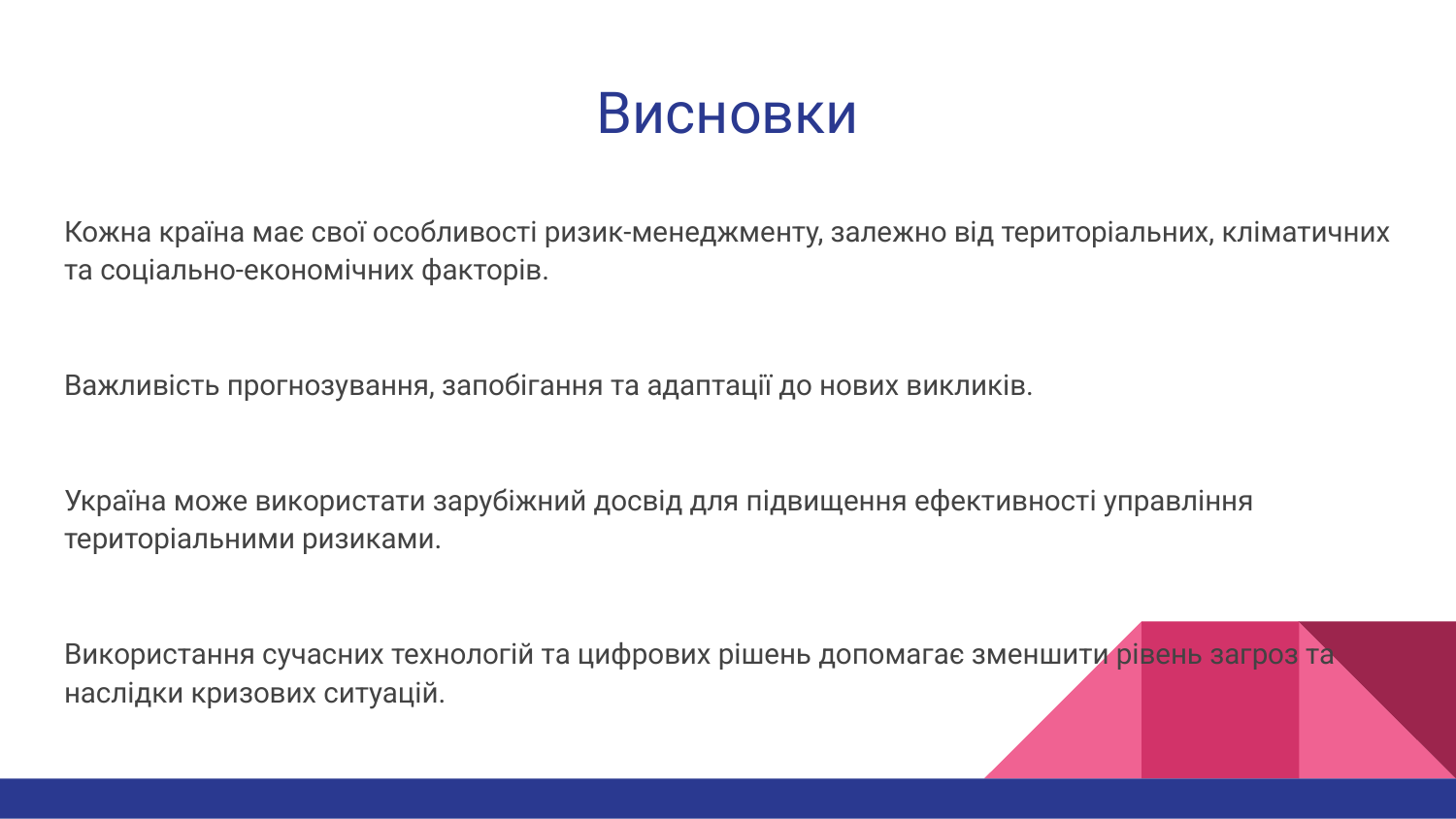

# Висновки
Кожна країна має свої особливості ризик-менеджменту, залежно від територіальних, кліматичних та соціально-економічних факторів.

Важливість прогнозування, запобігання та адаптації до нових викликів.

Україна може використати зарубіжний досвід для підвищення ефективності управління територіальними ризиками.

Використання сучасних технологій та цифрових рішень допомагає зменшити рівень загроз та наслідки кризових ситуацій.